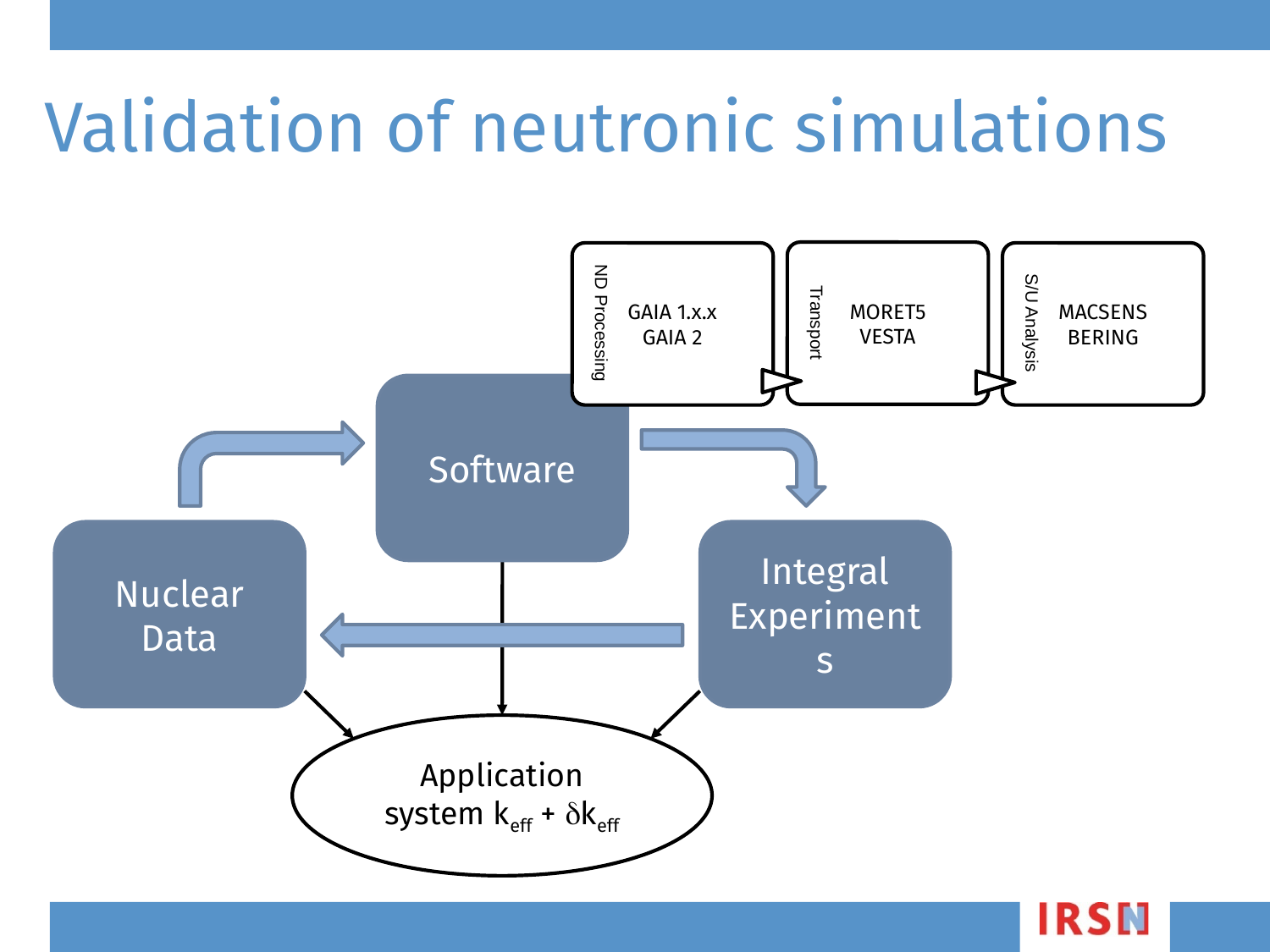

Validation of neutronic simulations
Transport
ND Processing
MORET5
VESTA
S/U Analysis
GAIA 1.x.x
GAIA 2
MACSENS
BERING

Software

Nuclear Data
Integral Experiments

Application system keff + δkeff